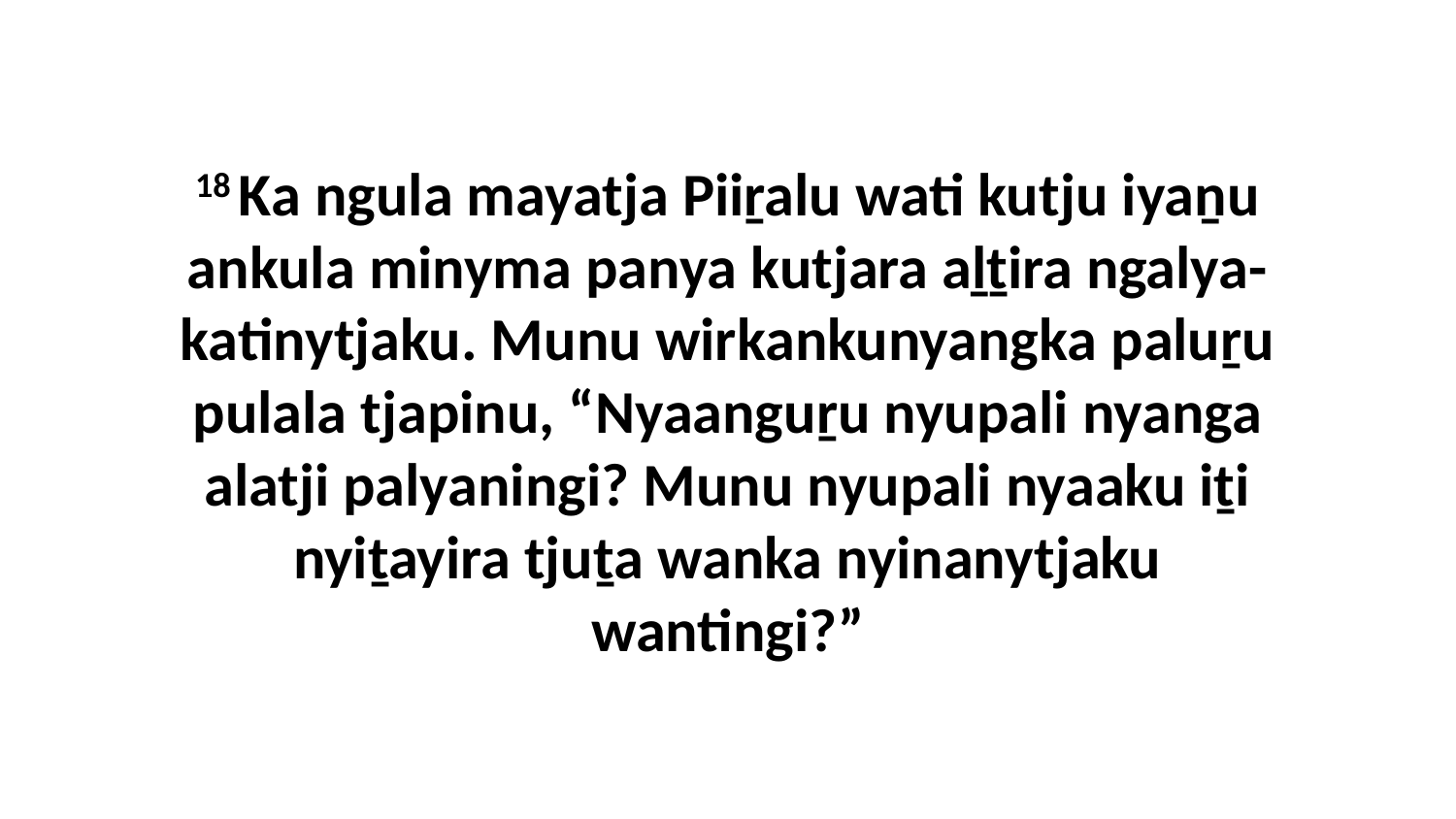

18 Ka ngula mayatja Piiṟalu wati kutju iyaṉu ankula minyma panya kutjara aḻṯira ngalya-katinytjaku. Munu wirkankunyangka paluṟu pulala tjapinu, “Nyaanguṟu nyupali nyanga alatji palyaningi? Munu nyupali nyaaku iṯi nyiṯayira tjuṯa wanka nyinanytjaku wantingi?”